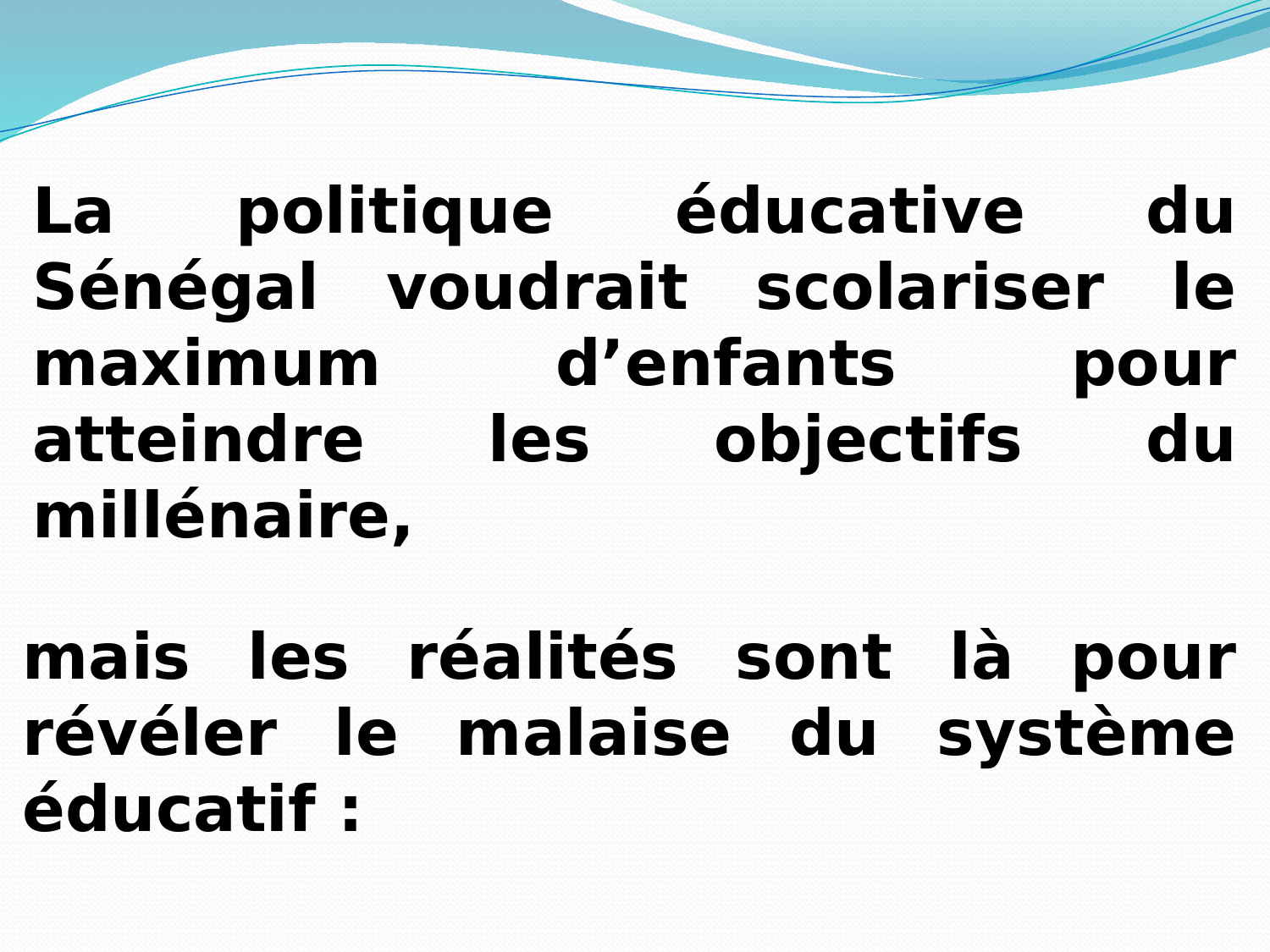

La politique éducative du Sénégal voudrait scolariser le maximum d’enfants pour atteindre les objectifs du millénaire,
mais les réalités sont là pour révéler le malaise du système éducatif :